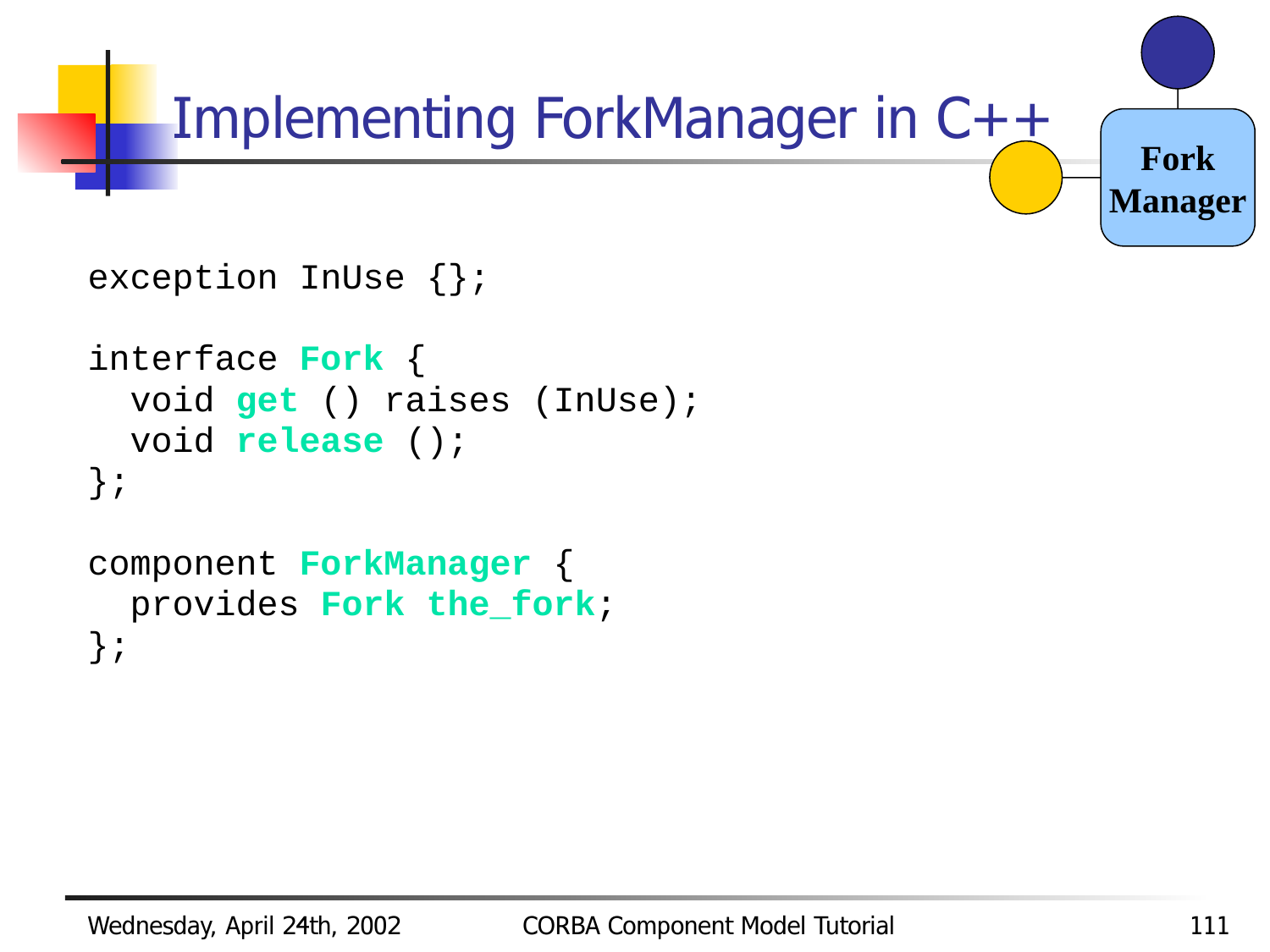

Fork
Manager

# Implementing ForkManager in C++

exception InUse {};

interface Fork {
  void get () raises (InUse);
  void release ();
};

component ForkManager {
  provides Fork the_fork;
};

Wednesday, April 24th, 2002
CORBA Component Model Tutorial
111